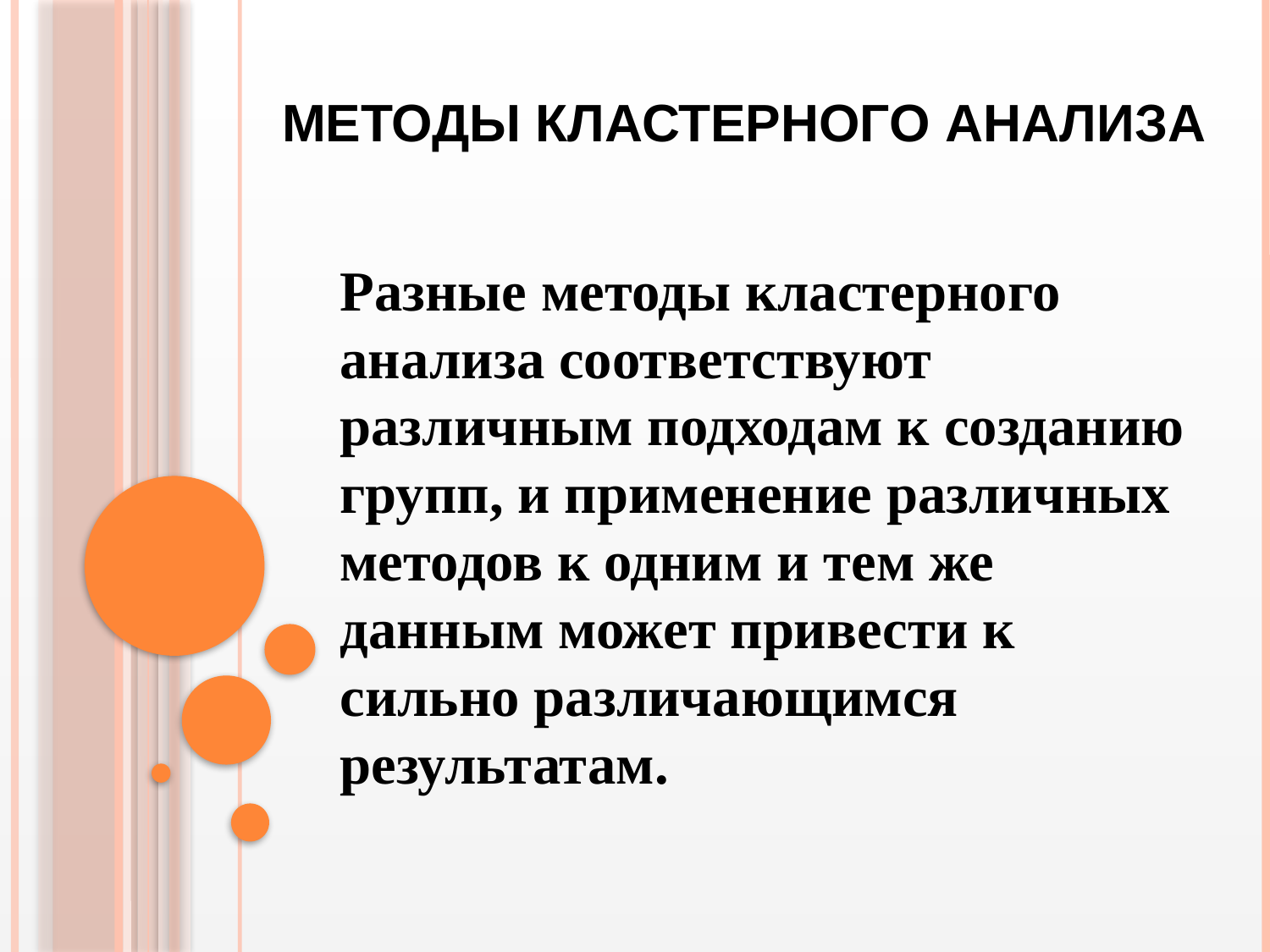

# Методы кластерного анализа
Разные методы кластерного анализа соответствуют различным подходам к созданию групп, и применение различных методов к одним и тем же данным может привести к сильно различающимся результатам.